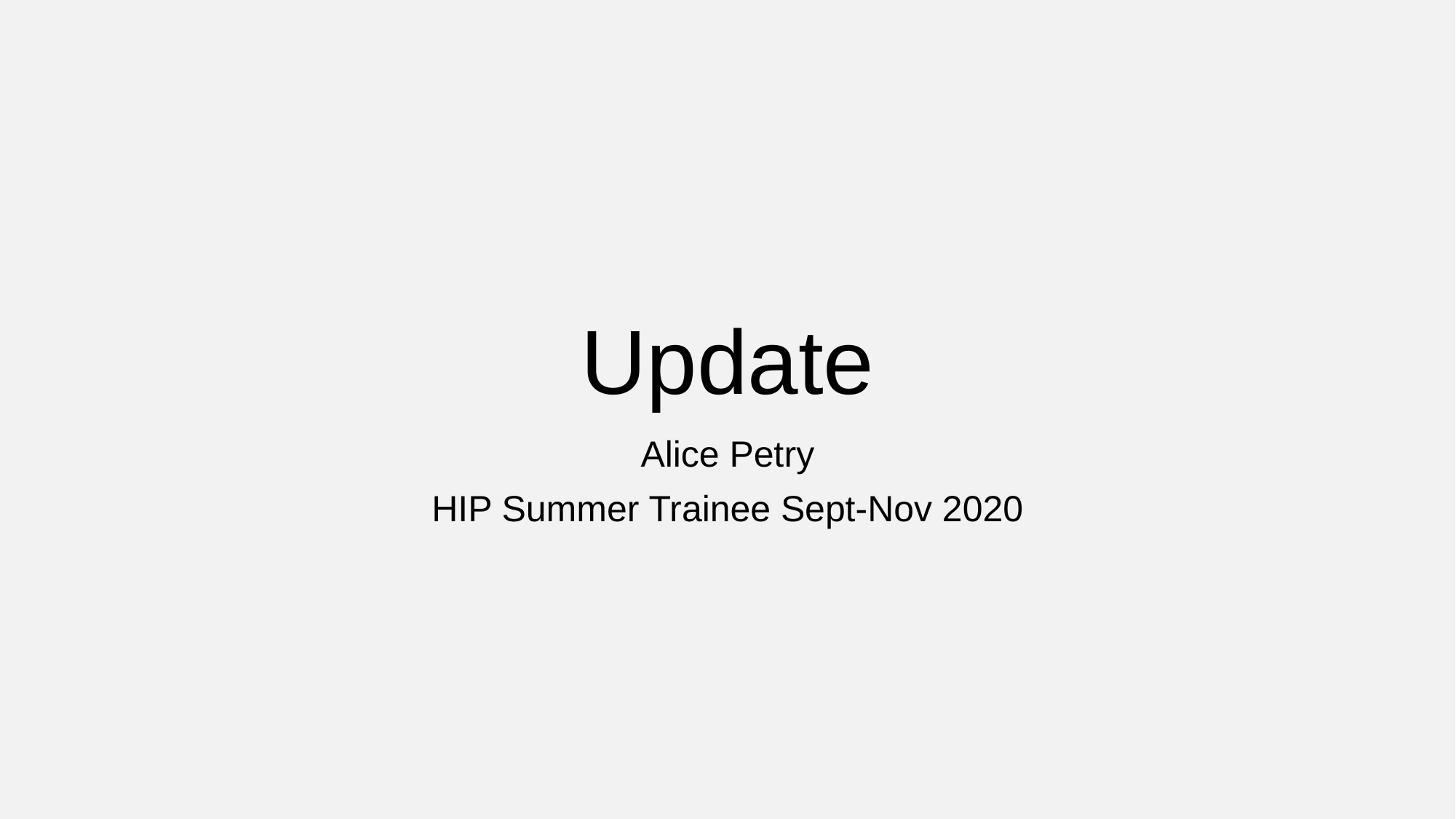

# Update
Alice Petry
HIP Summer Trainee Sept-Nov 2020